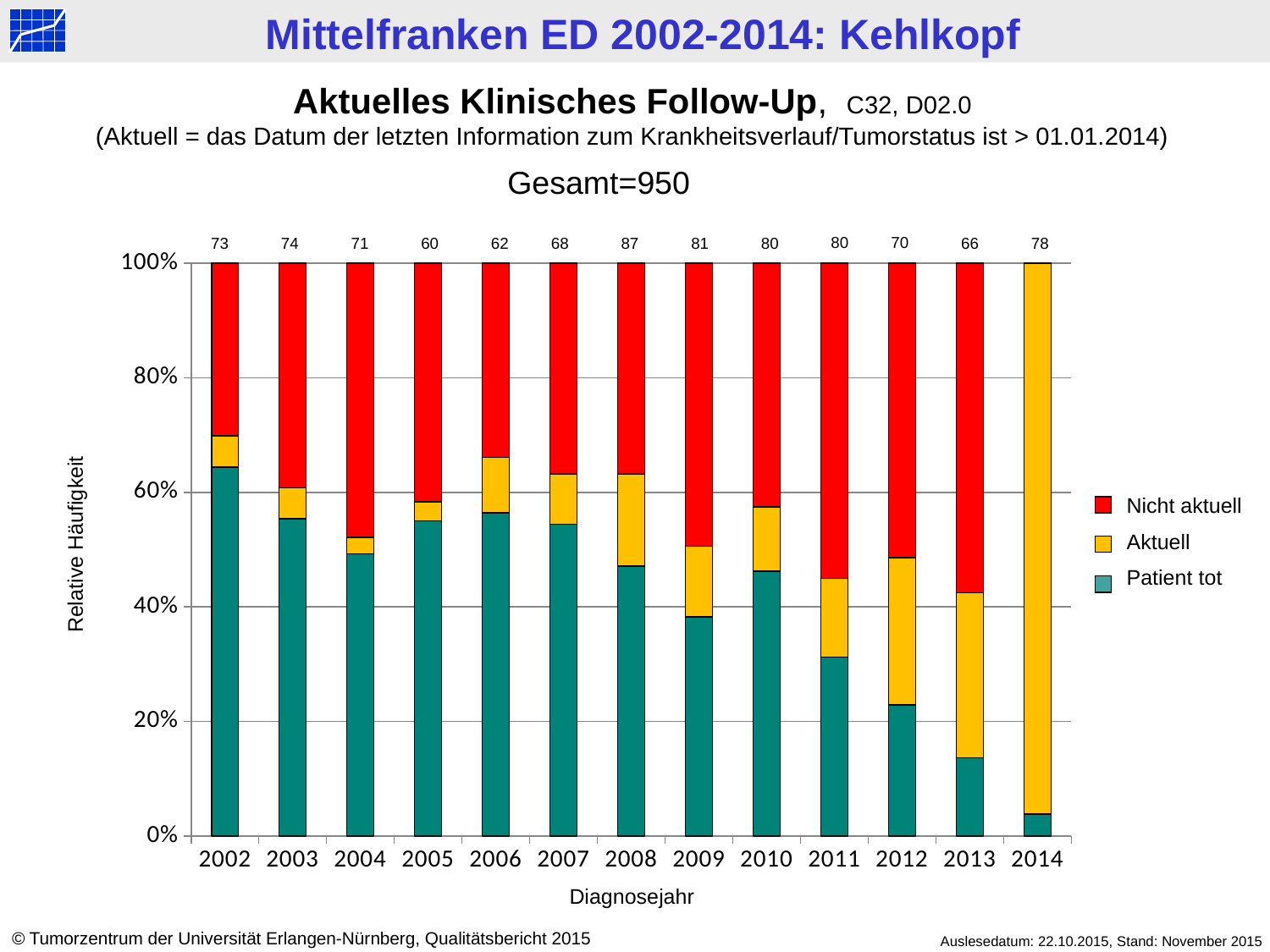

Aktuelles Klinisches Follow-Up,  C32, D02.0
(Aktuell = das Datum der letzten Information zum Krankheitsverlauf/Tumorstatus ist > 01.01.2014)
Gesamt=950
80
70
73
74
71
60
62
68
81
87
80
66
78

### Chart

| Category | tot | > 2014 | < 2014 |
|---|---|---|---|
| 2002 | 47.0 | 4.0 | 22.0 |
| 2003 | 41.0 | 4.0 | 29.0 |
| 2004 | 35.0 | 2.0 | 34.0 |
| 2005 | 33.0 | 2.0 | 25.0 |
| 2006 | 35.0 | 6.0 | 21.0 |
| 2007 | 37.0 | 6.0 | 25.0 |
| 2008 | 41.0 | 14.0 | 32.0 |
| 2009 | 31.0 | 10.0 | 40.0 |
| 2010 | 37.0 | 9.0 | 34.0 |
| 2011 | 25.0 | 11.0 | 44.0 |
| 2012 | 16.0 | 18.0 | 36.0 |
| 2013 | 9.0 | 19.0 | 38.0 |
| 2014 | 3.0 | 75.0 | 0.0 |
Nicht aktuell
Aktuell
Patient tot

Relative Häufigkeit

Diagnosejahr